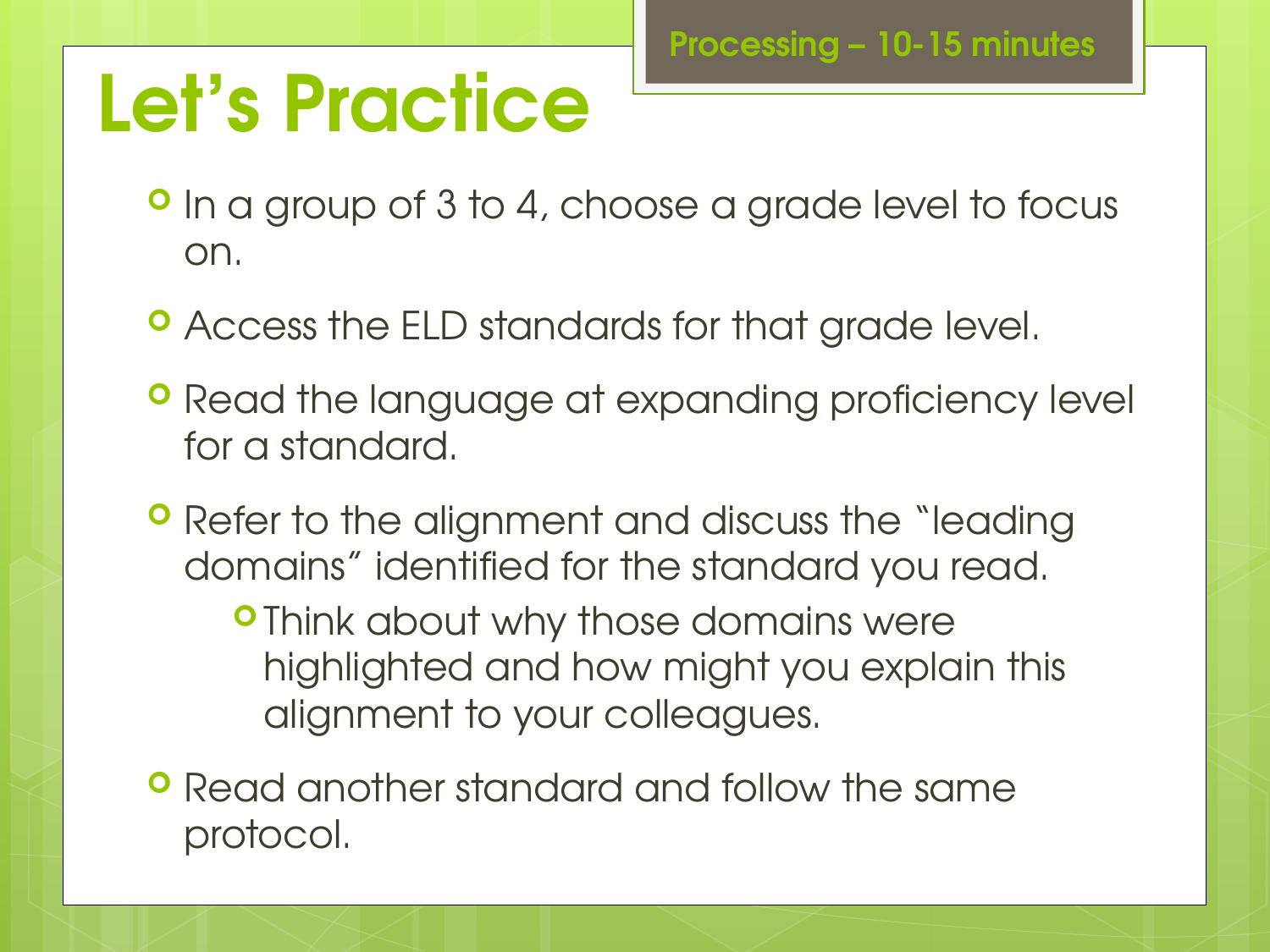

Processing – 10-15 minutes
# Let’s Practice
In a group of 3 to 4, choose a grade level to focus on.

Access the ELD standards for that grade level.

Read the language at expanding proficiency level for a standard.

Refer to the alignment and discuss the “leading domains” identified for the standard you read.
Think about why those domains were highlighted and how might you explain this alignment to your colleagues.

Read another standard and follow the same protocol.